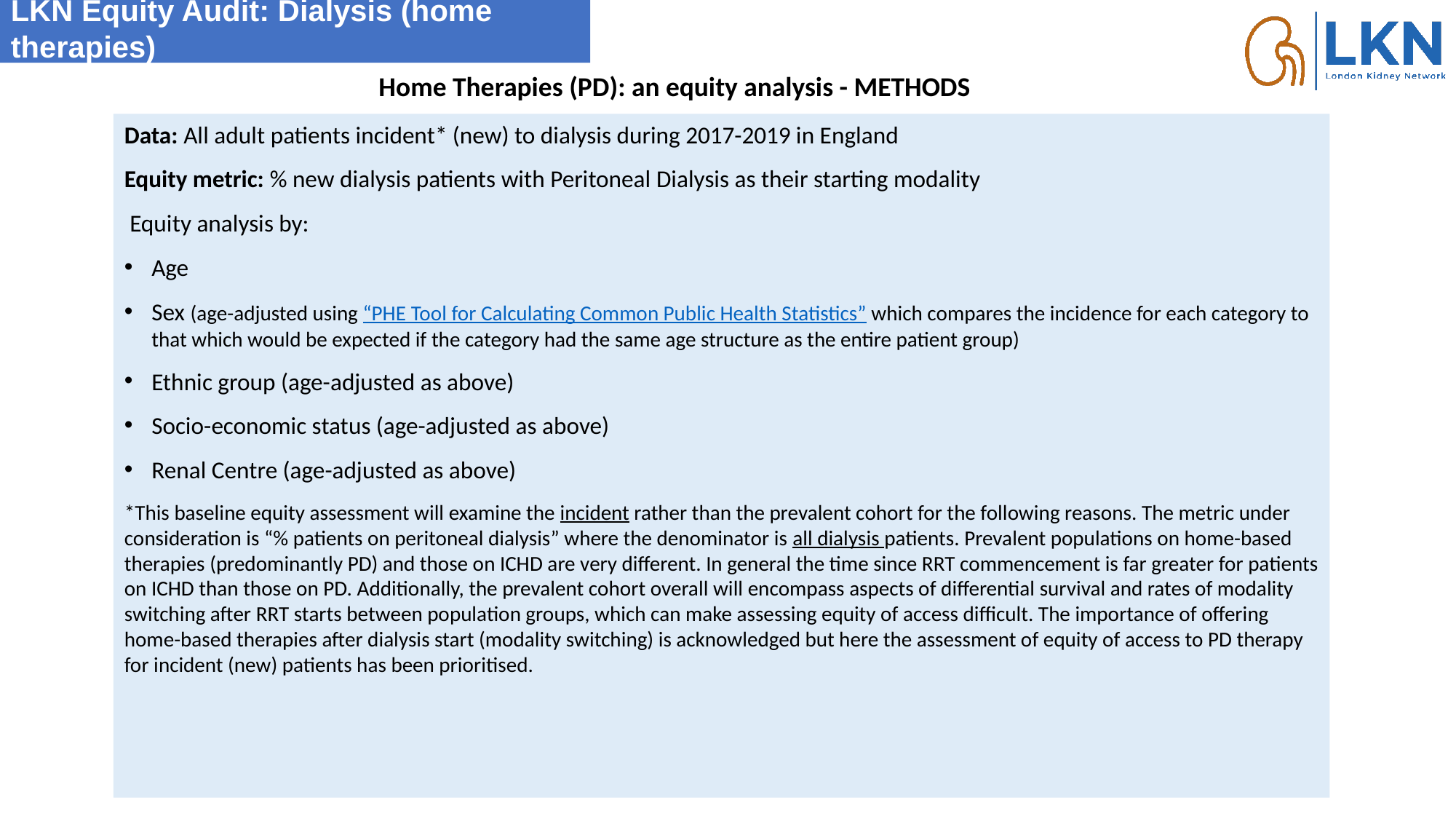

Home Therapies (PD): an equity analysis - METHODS
Data: All adult patients incident* (new) to dialysis during 2017-2019 in England
Equity metric: % new dialysis patients with Peritoneal Dialysis as their starting modality
 Equity analysis by:
Age
Sex (age-adjusted using “PHE Tool for Calculating Common Public Health Statistics” which compares the incidence for each category to that which would be expected if the category had the same age structure as the entire patient group)
Ethnic group (age-adjusted as above)
Socio-economic status (age-adjusted as above)
Renal Centre (age-adjusted as above)
*This baseline equity assessment will examine the incident rather than the prevalent cohort for the following reasons. The metric under consideration is “% patients on peritoneal dialysis” where the denominator is all dialysis patients. Prevalent populations on home-based therapies (predominantly PD) and those on ICHD are very different. In general the time since RRT commencement is far greater for patients on ICHD than those on PD. Additionally, the prevalent cohort overall will encompass aspects of differential survival and rates of modality switching after RRT starts between population groups, which can make assessing equity of access difficult. The importance of offering home-based therapies after dialysis start (modality switching) is acknowledged but here the assessment of equity of access to PD therapy for incident (new) patients has been prioritised.